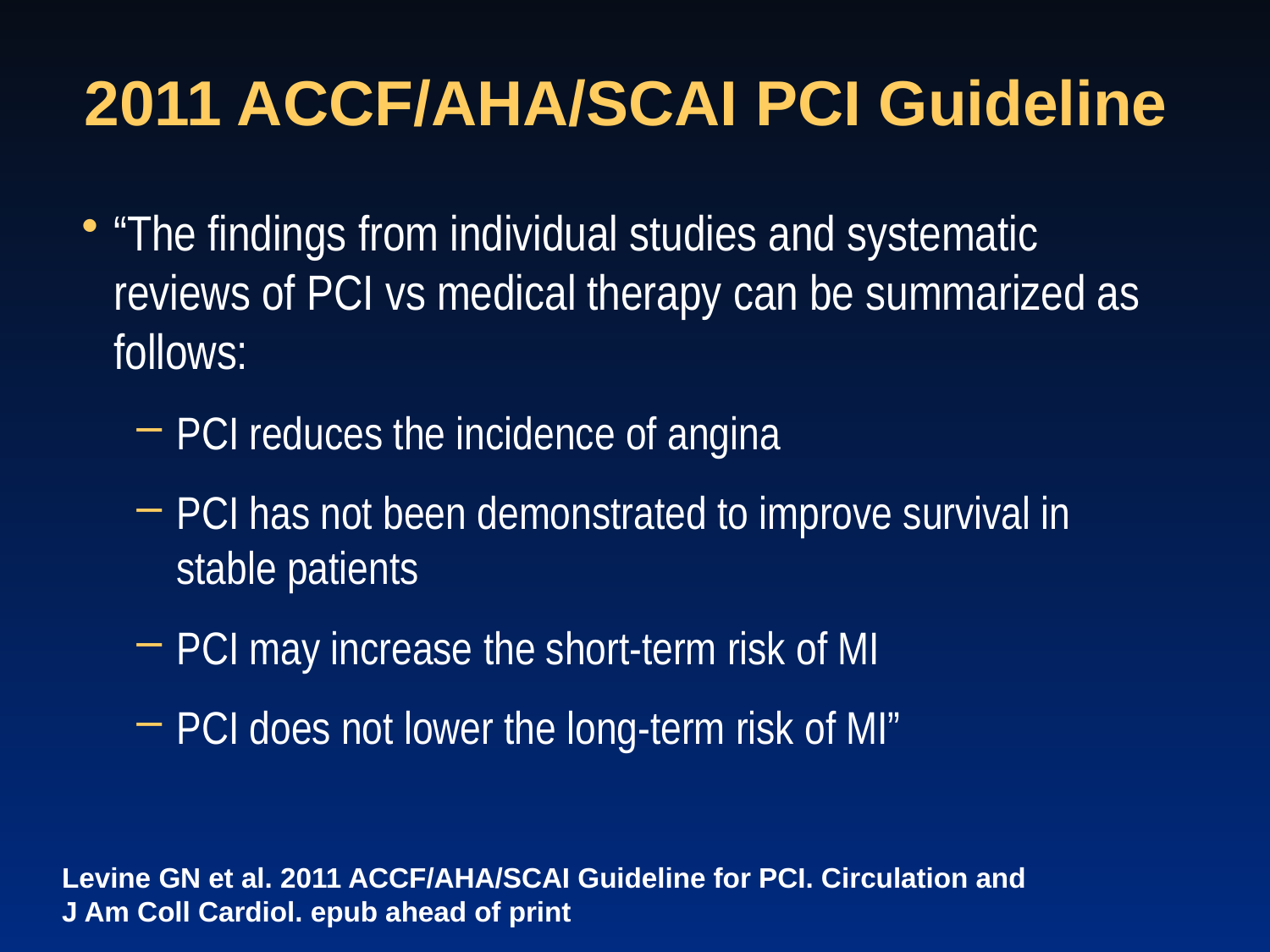

# 2011 ACCF/AHA/SCAI PCI Guideline
“The findings from individual studies and systematic reviews of PCI vs medical therapy can be summarized as follows:
PCI reduces the incidence of angina
PCI has not been demonstrated to improve survival in stable patients
PCI may increase the short-term risk of MI
PCI does not lower the long-term risk of MI”
Levine GN et al. 2011 ACCF/AHA/SCAI Guideline for PCI. Circulation and
J Am Coll Cardiol. epub ahead of print